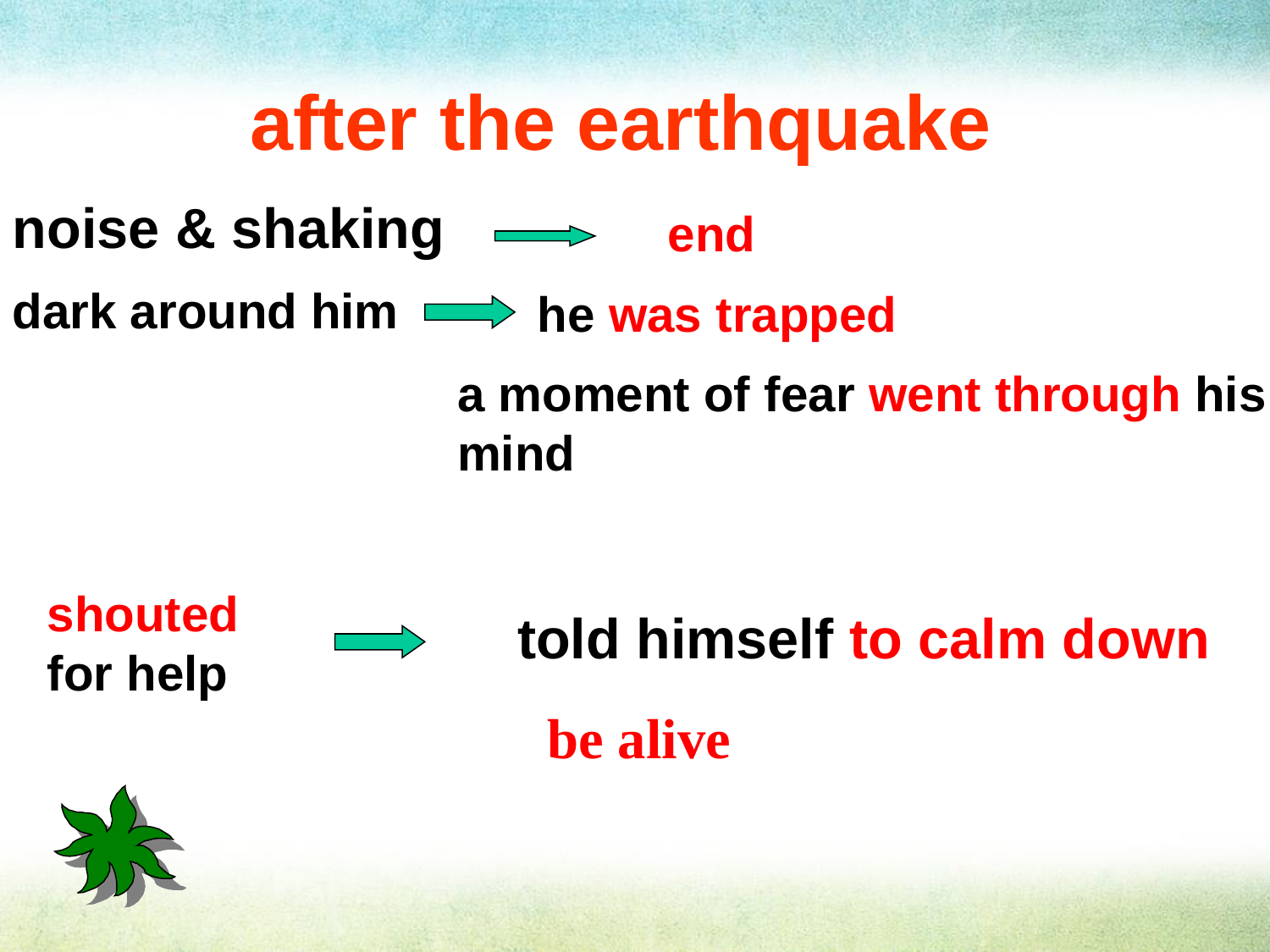

after the earthquake
noise & shaking
end

dark around him

he was trapped

a moment of fear went through his mind
shouted for help
told himself to calm down

be alive